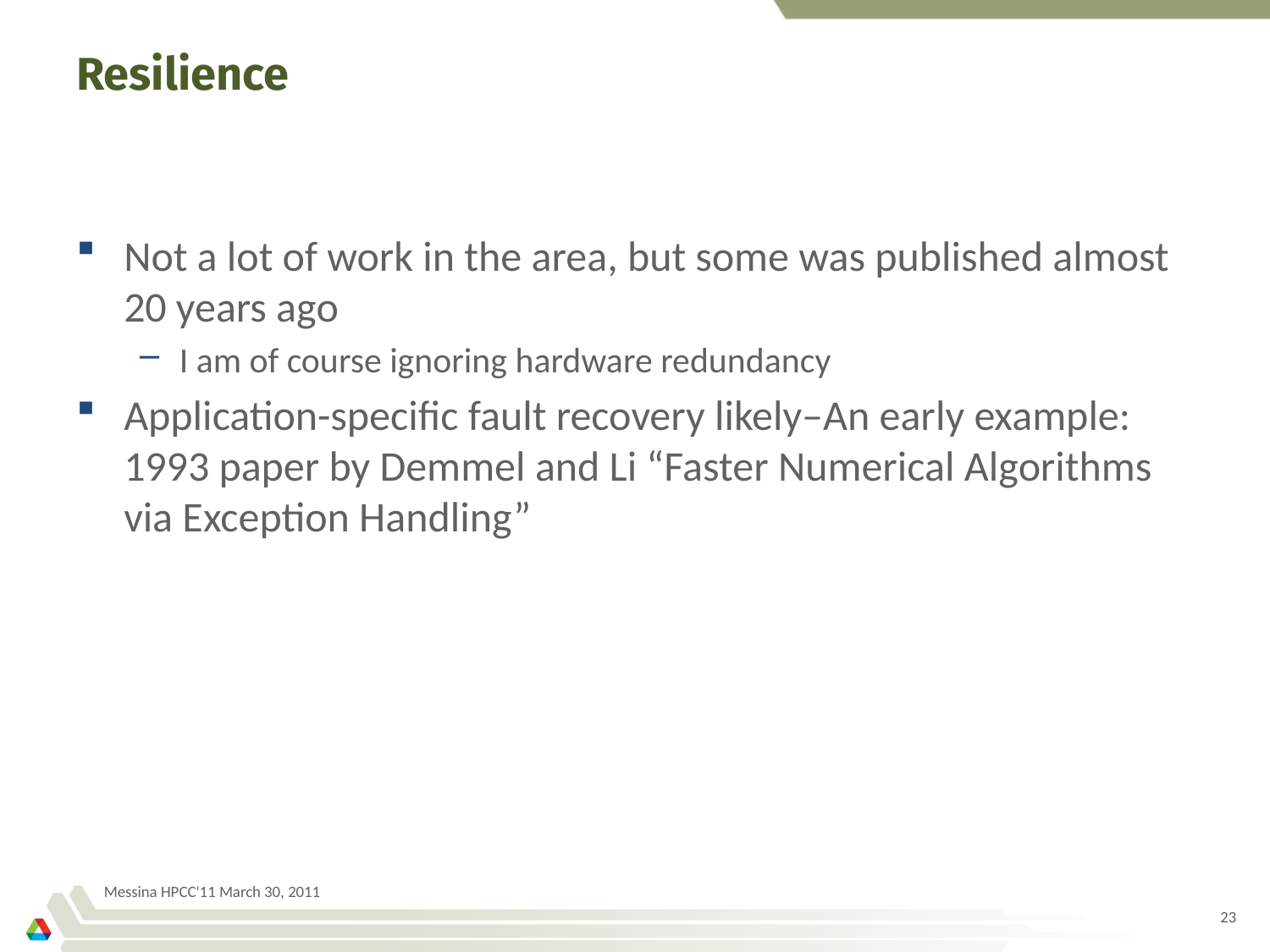

# Resilience
Not a lot of work in the area, but some was published almost 20 years ago
I am of course ignoring hardware redundancy
Application-specific fault recovery likely–An early example: 1993 paper by Demmel and Li “Faster Numerical Algorithms via Exception Handling”

Messina HPCC'11 March 30, 2011
23